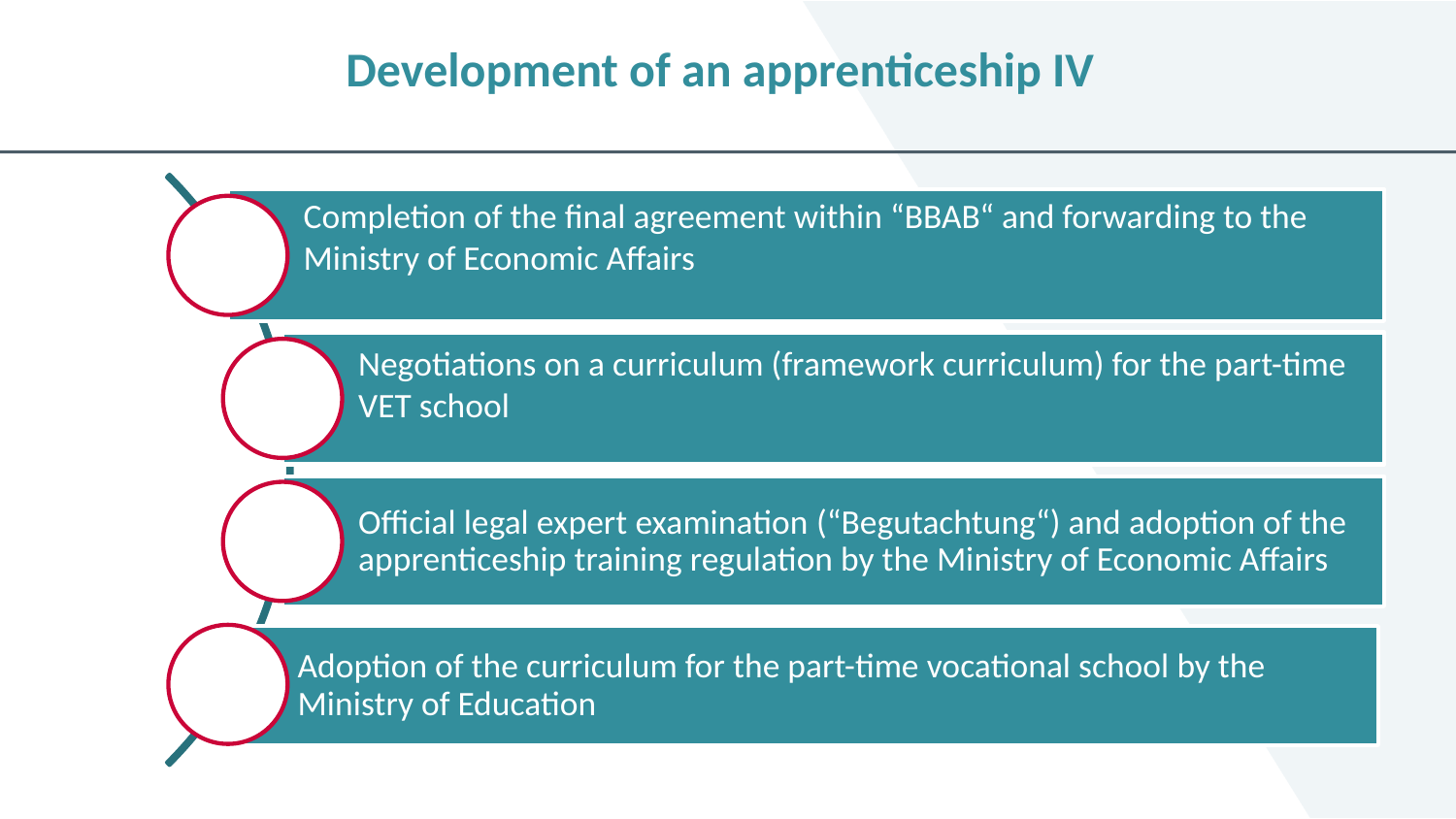

Development of an apprenticeship IV
Completion of the final agreement within “BBAB“ and forwarding to the Ministry of Economic Affairs

Negotiations on a curriculum (framework curriculum) for the part-time VET school

Official legal expert examination (“Begutachtung“) and adoption of the apprenticeship training regulation by the Ministry of Economic Affairs
Adoption of the curriculum for the part-time vocational school by the Ministry of Education